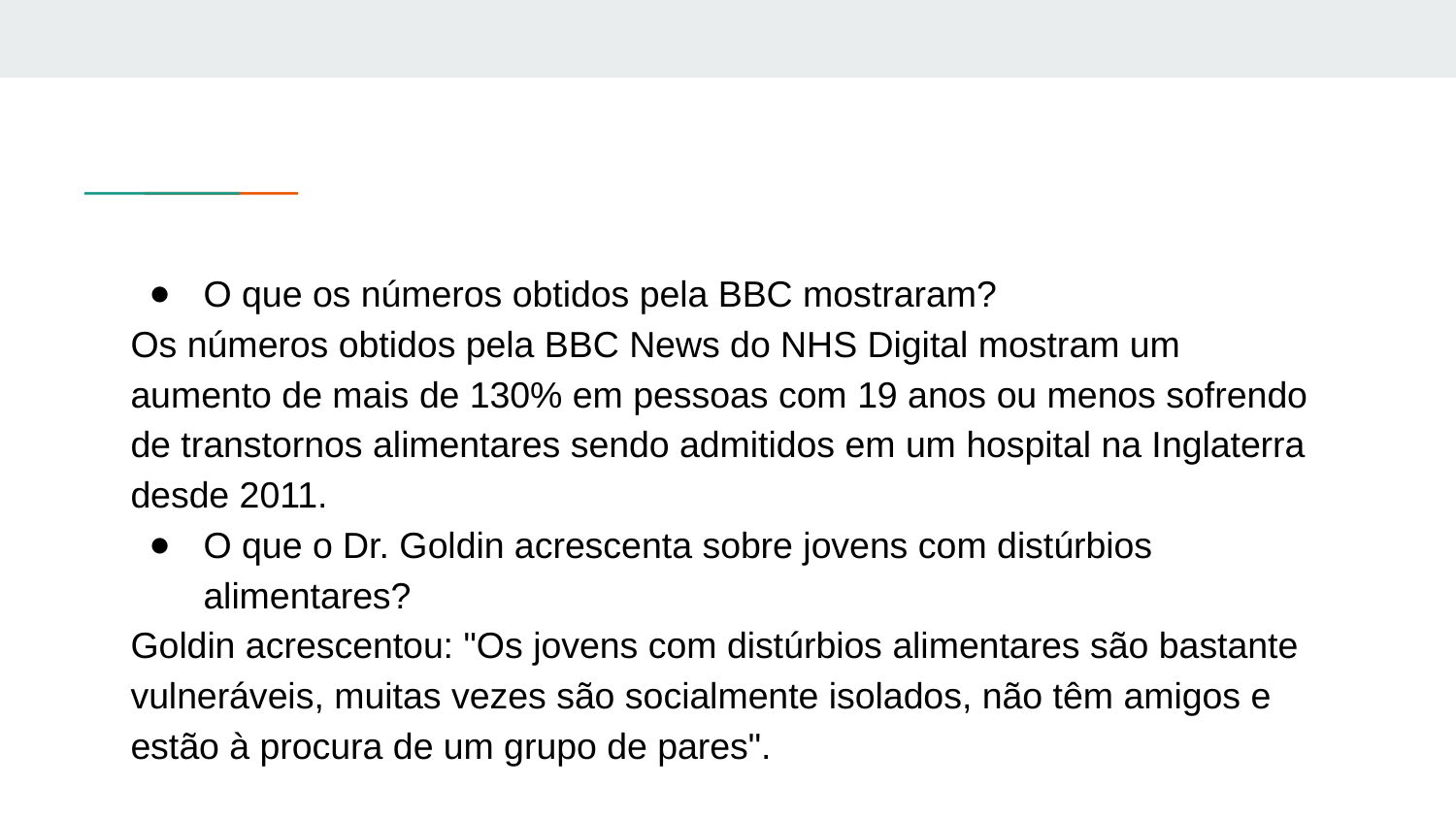

O que os números obtidos pela BBC mostraram?
Os números obtidos pela BBC News do NHS Digital mostram um aumento de mais de 130% em pessoas com 19 anos ou menos sofrendo de transtornos alimentares sendo admitidos em um hospital na Inglaterra desde 2011.
O que o Dr. Goldin acrescenta sobre jovens com distúrbios alimentares?
Goldin acrescentou: "Os jovens com distúrbios alimentares são bastante vulneráveis, muitas vezes são socialmente isolados, não têm amigos e estão à procura de um grupo de pares".